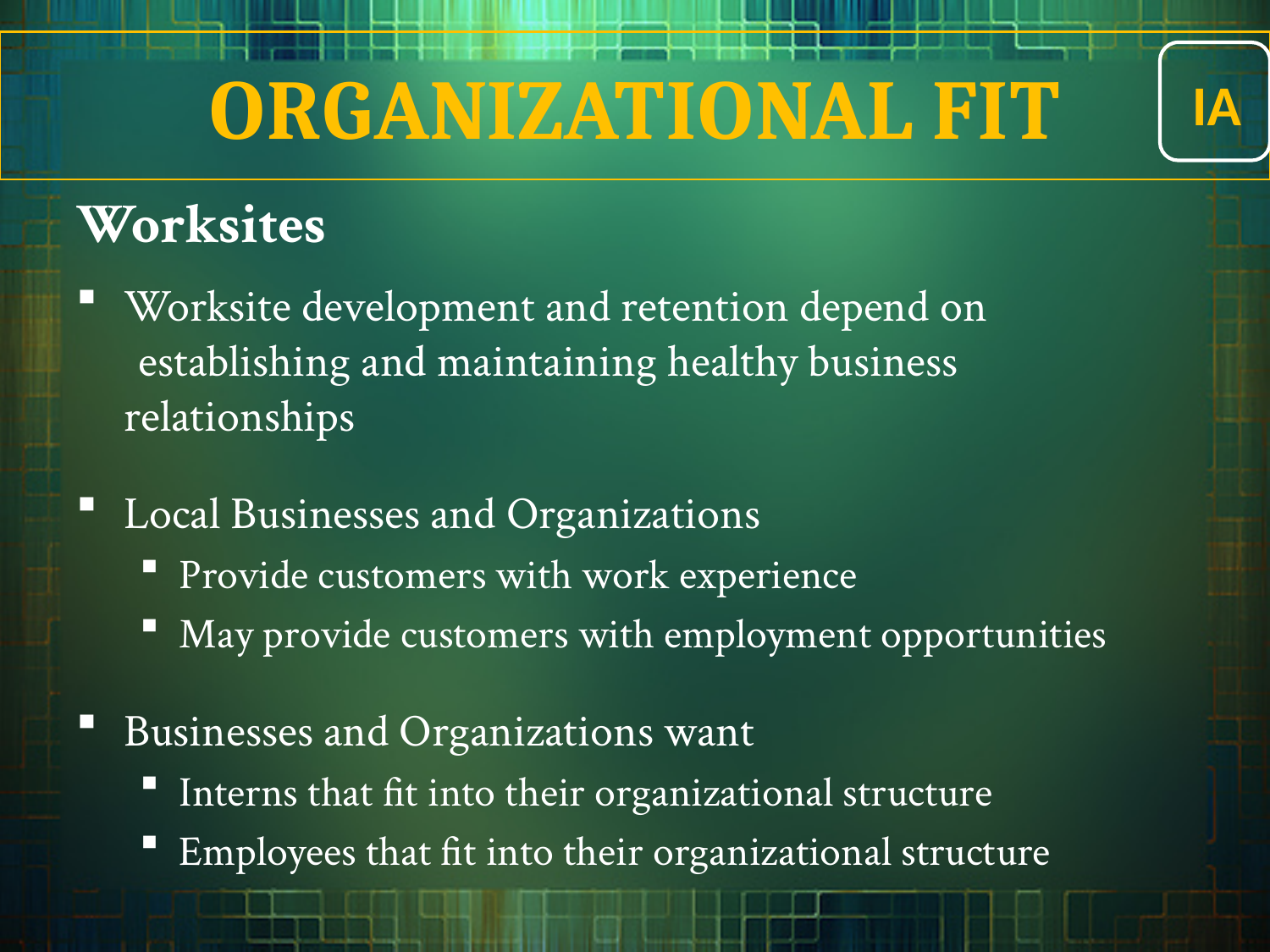

IA
Organizational Fit

Worksites
Worksite development and retention depend on
      establishing and maintaining healthy business relationships

Local Businesses and Organizations
Provide customers with work experience
May provide customers with employment opportunities

Businesses and Organizations want
Interns that fit into their organizational structure
Employees that fit into their organizational structure